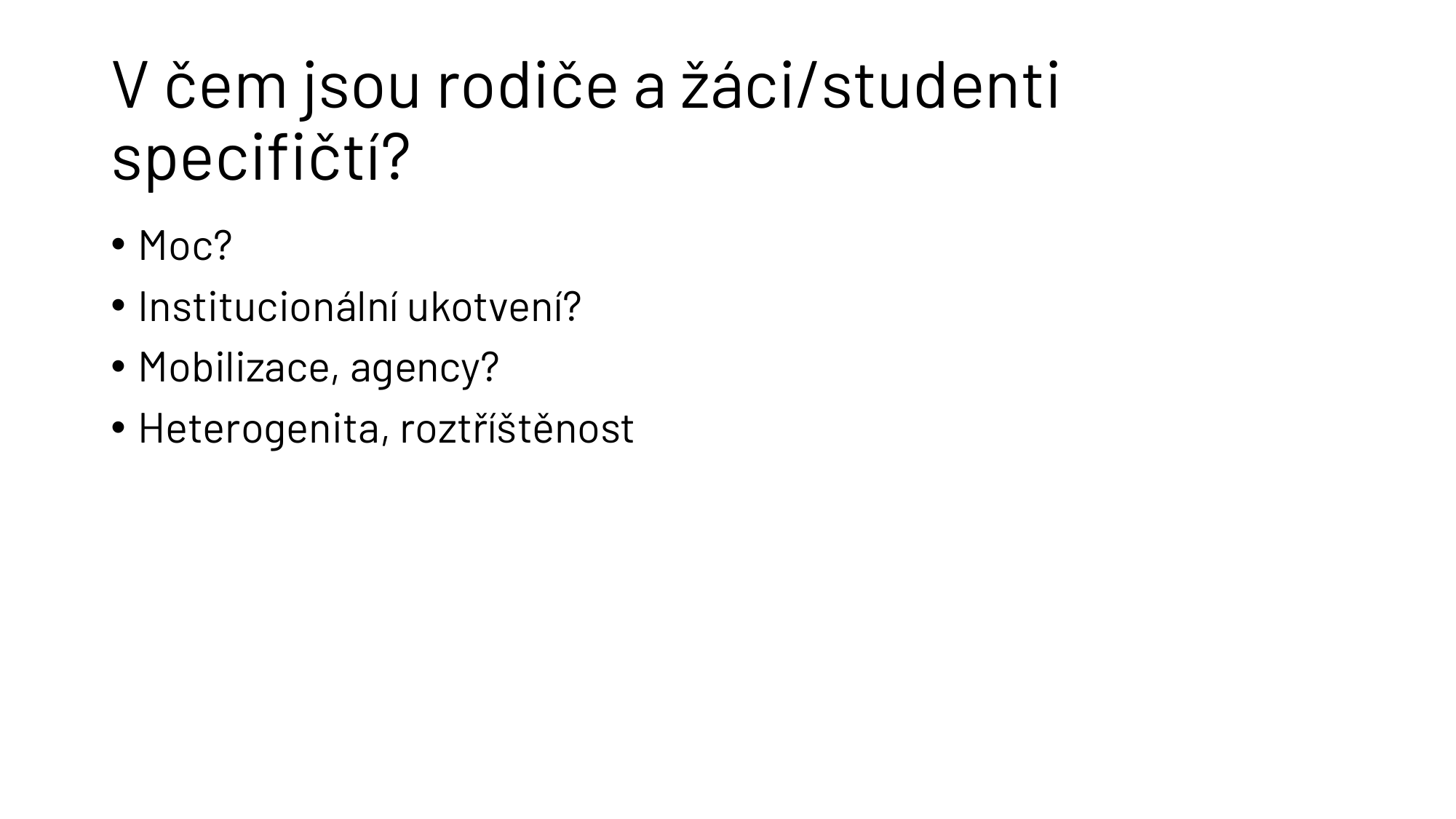

# V čem jsou rodiče a žáci/studenti specifičtí?
Moc?
Institucionální ukotvení?
Mobilizace, agency?
Heterogenita, roztříštěnost